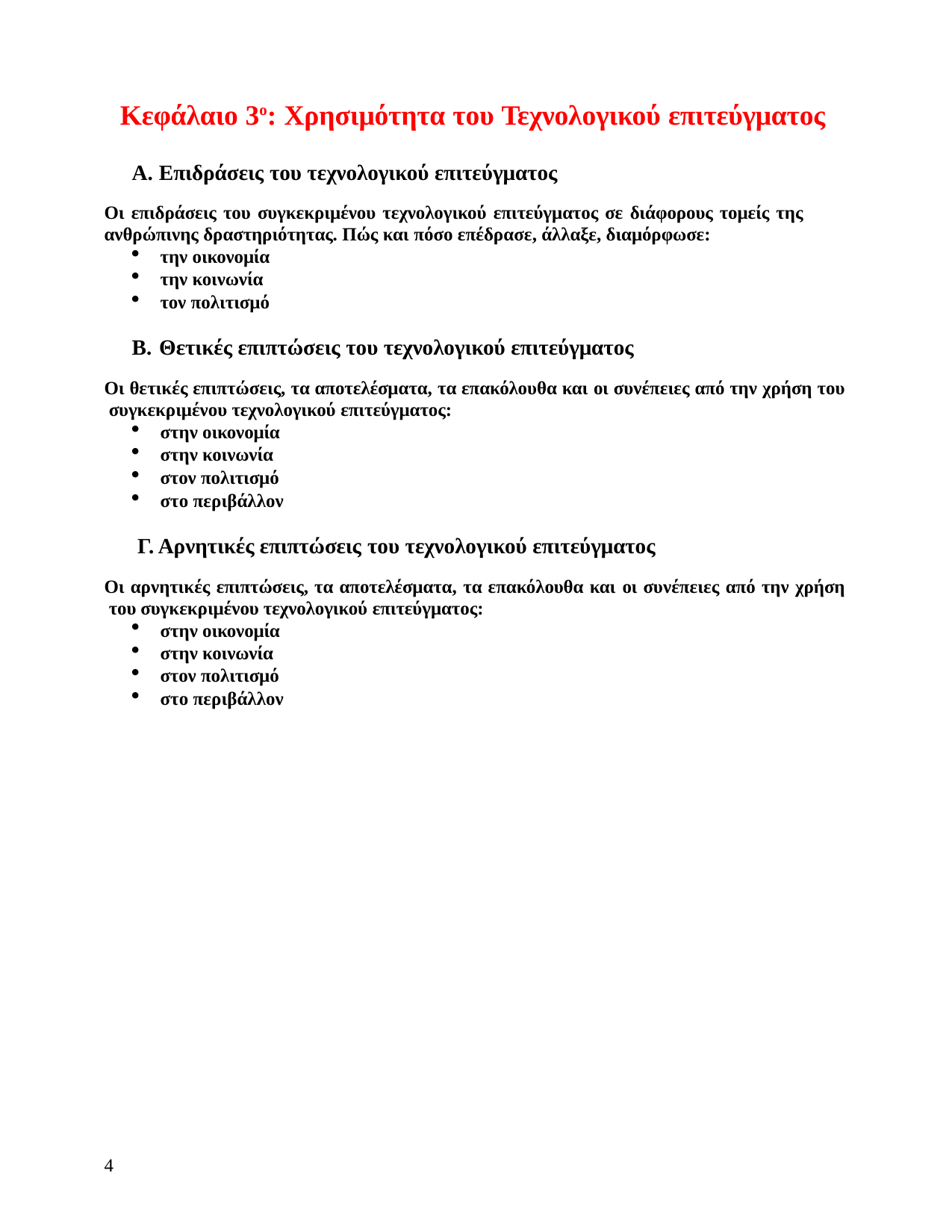

Κεφάλαιο 3ο: Χρησιμότητα του Τεχνολογικού επιτεύγματος
A. Επιδράσεις του τεχνολογικού επιτεύγματος
Οι επιδράσεις του συγκεκριμένου τεχνολογικού επιτεύγματος σε διάφορους τομείς της  ανθρώπινης δραστηριότητας. Πώς και πόσο επέδρασε, άλλαξε, διαμόρφωσε:
την οικονομία
την κοινωνία
τον πολιτισμό

B. Θετικές επιπτώσεις του τεχνολογικού επιτεύγματος
Οι θετικές επιπτώσεις, τα αποτελέσματα, τα επακόλουθα και οι συνέπειες από την χρήση του  συγκεκριμένου τεχνολογικού επιτεύγματος:
στην οικονομία
στην κοινωνία
στον πολιτισμό
στο περιβάλλον

Γ. Αρνητικές επιπτώσεις του τεχνολογικού επιτεύγματος
Οι αρνητικές επιπτώσεις, τα αποτελέσματα, τα επακόλουθα και οι συνέπειες από την χρήση  του συγκεκριμένου τεχνολογικού επιτεύγματος:
στην οικονομία
στην κοινωνία
στον πολιτισμό
στο περιβάλλον
4